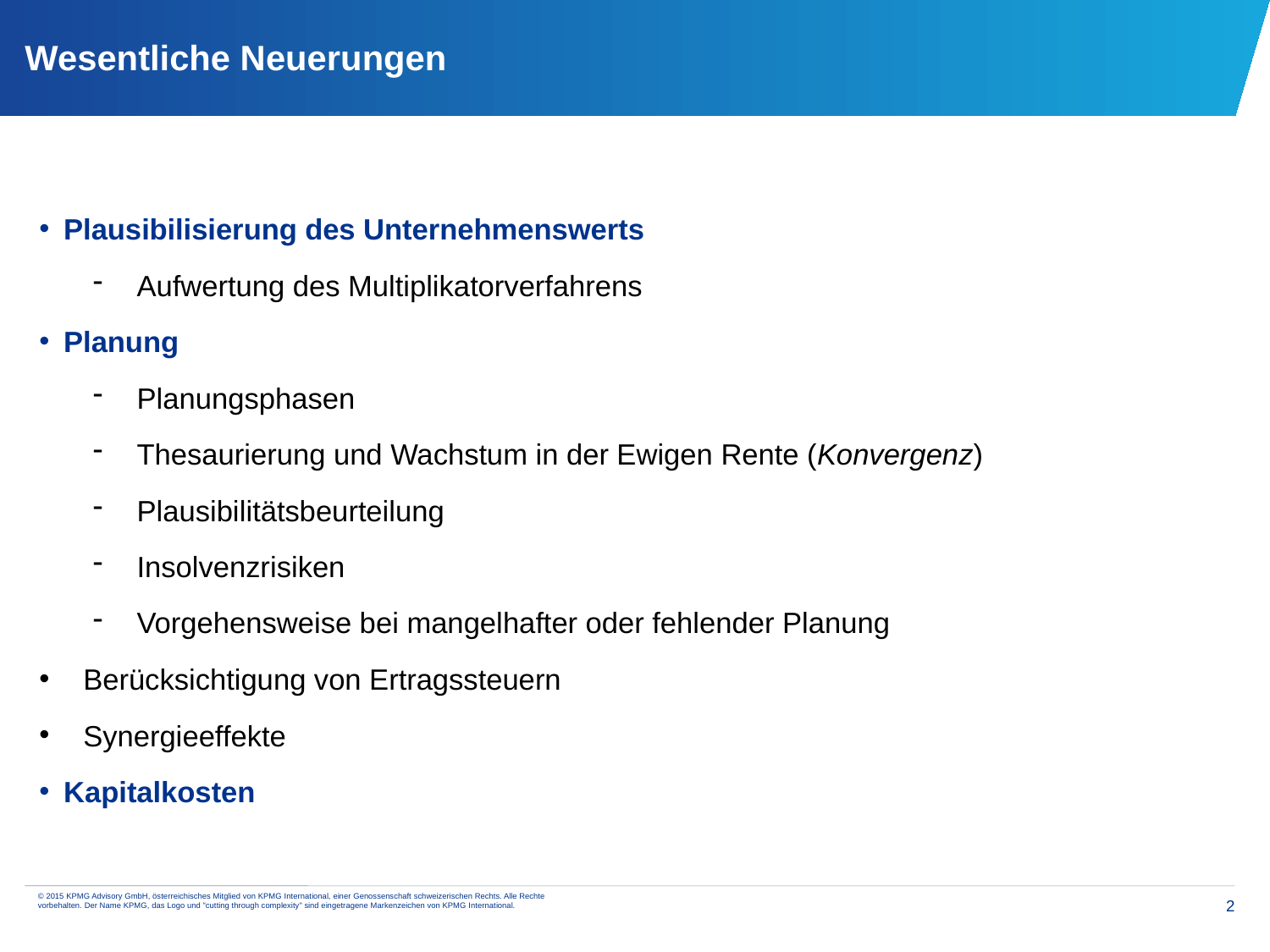

# Wesentliche Neuerungen
Plausibilisierung des Unternehmenswerts
Aufwertung des Multiplikatorverfahrens
Planung
Planungsphasen
Thesaurierung und Wachstum in der Ewigen Rente (Konvergenz)
Plausibilitätsbeurteilung
Insolvenzrisiken
Vorgehensweise bei mangelhafter oder fehlender Planung
Berücksichtigung von Ertragssteuern
Synergieeffekte
Kapitalkosten